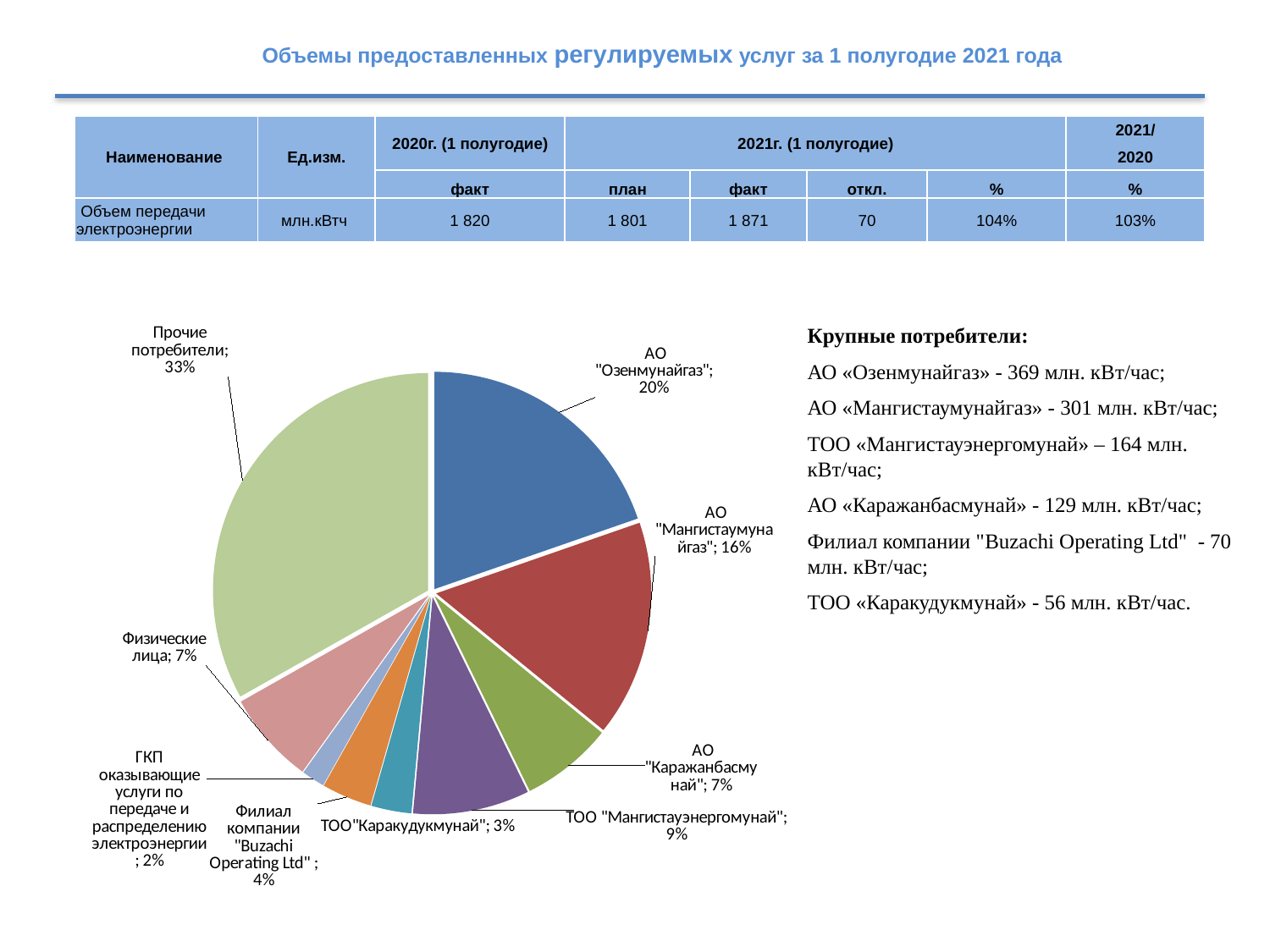

# Объемы предоставленных регулируемых услуг за 1 полугодие 2021 года
| Наименование | Ед.изм. | 2020г. (1 полугодие) | 2021г. (1 полугодие) |  |  |  | 2021/ |
| --- | --- | --- | --- | --- | --- | --- | --- |
|  |  |  |  |  |  |  | 2020 |
|  |  | факт | план | факт | откл. | % | % |
| Объем передачи электроэнергии | млн.кВтч | 1 820 | 1 801 | 1 871 | 70 | 104% | 103% |

### Chart

| Category |  |
|---|---|
|  АО "Озенмунайгаз" | 0.1973340423888946 |
|  АО "Мангистаумунайгаз" | 0.1608675657851249 |
|  АО "Каражанбасмунай" | 0.06884484282297038 |
| ТОО "Мангистауэнергомунай" | 0.08752533194643929 |
| ТОО"Каракудукмунай" | 0.030196681347572044 |
| Филиал компании "Buzachi Operating Ltd"  | 0.03752652664155679 |
| ГКП оказывающие услуги по передаче и распределению электроэнергии  | 0.017405821061355593 |
| Физические лица | 0.06918007534201769 |
| Прочие потребители | 0.33111911266406874 |
Крупные потребители:
АО «Озенмунайгаз» - 369 млн. кВт/час;
АО «Мангистаумунайгаз» - 301 млн. кВт/час;
ТОО «Мангистауэнергомунай» – 164 млн. кВт/час;
АО «Каражанбасмунай» - 129 млн. кВт/час;
Филиал компании "Buzachi Operating Ltd"  - 70 млн. кВт/час;
ТОО «Каракудукмунай» - 56 млн. кВт/час.